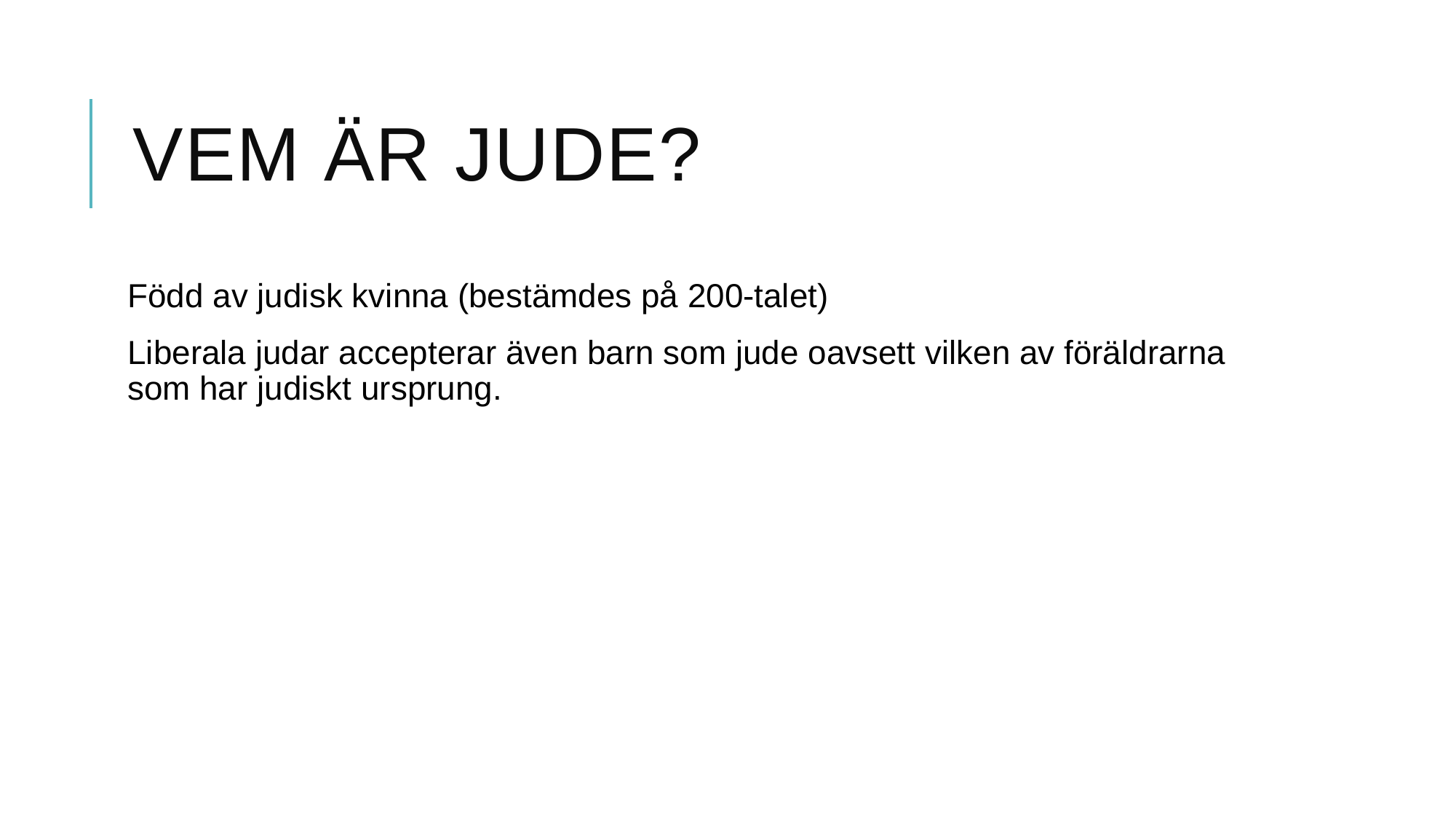

# Vem är jude?
Född av judisk kvinna (bestämdes på 200-talet)
Liberala judar accepterar även barn som jude oavsett vilken av föräldrarna som har judiskt ursprung.